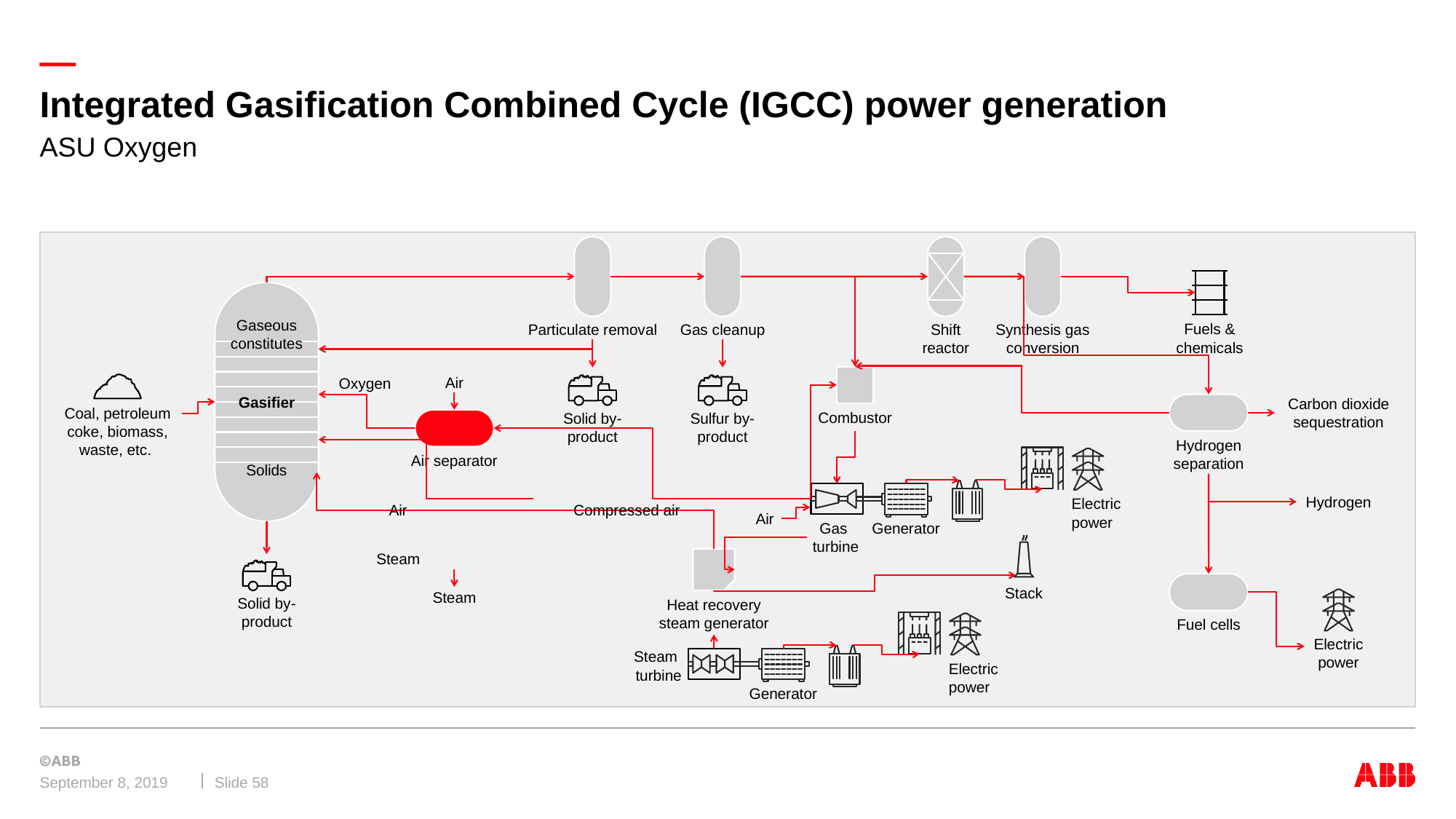

# Integrated Gasification Combined Cycle (IGCC) power generation
ASU Oxygen

Particulate removal

Gas cleanup

Shift reactor

Synthesis gas conversion

Fuels & chemicals

Gaseous constitutes

Gasifier

Solids

Combustor
Air
Oxygen

Coal, petroleum coke, biomass, waste, etc.

Solid by-product

Sulfur by-product

Hydrogen separation
Carbon dioxide sequestration

Air separator

Electric power
Gas
turbine
Generator
Hydrogen
Air
Compressed air
Air

Stack
Steam

Heat recovery steam generator

Solid by-product

Fuel cells
Steam

Electric power

Steam
turbine

Electric power
Generator

Slide 58
September 8, 2019